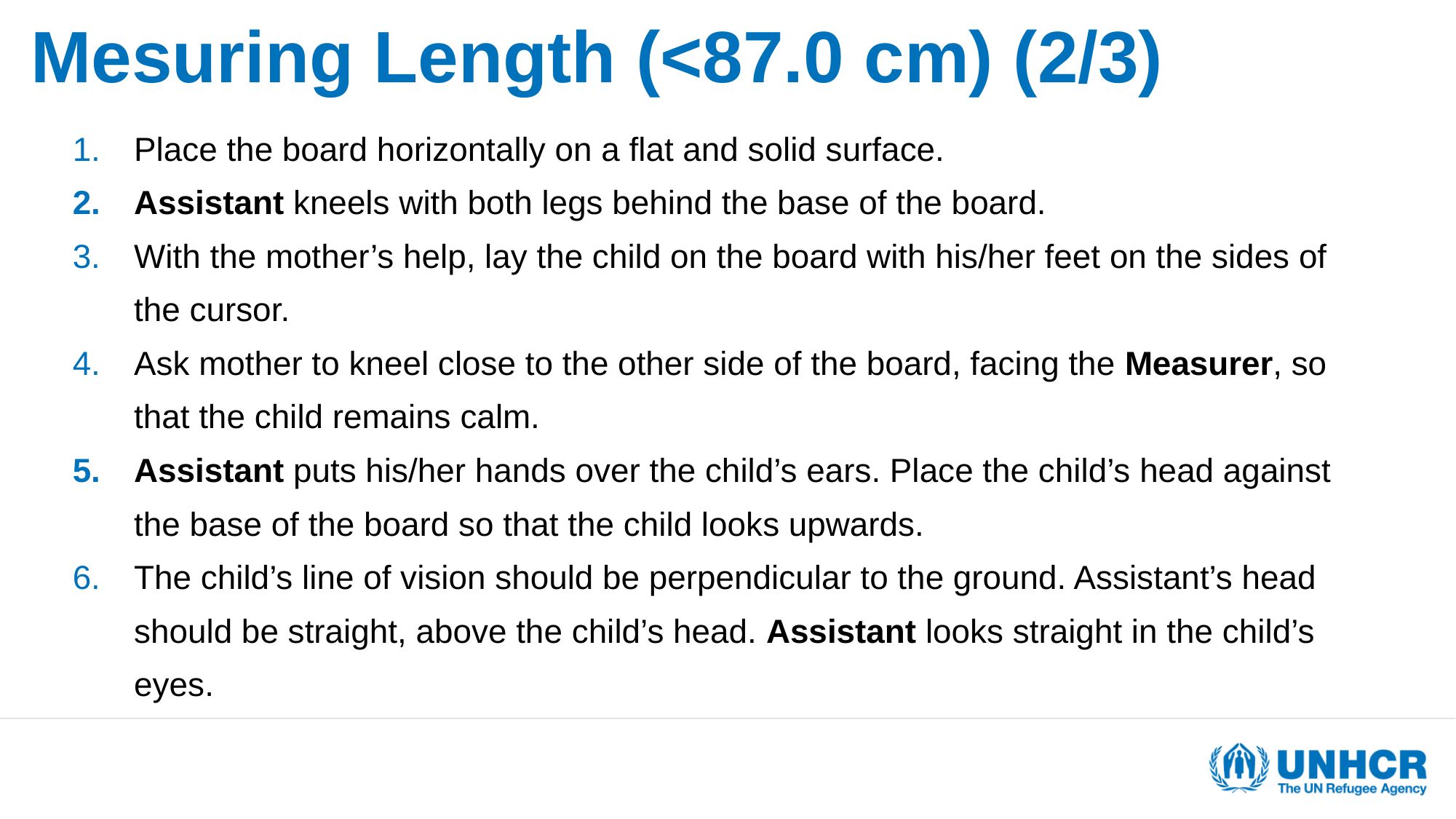

Mesuring Length (<87.0 cm) (2/3)
Place the board horizontally on a flat and solid surface.
Assistant kneels with both legs behind the base of the board.
With the mother’s help, lay the child on the board with his/her feet on the sides of the cursor.
Ask mother to kneel close to the other side of the board, facing the Measurer, so that the child remains calm.
Assistant puts his/her hands over the child’s ears. Place the child’s head against the base of the board so that the child looks upwards.
The child’s line of vision should be perpendicular to the ground. Assistant’s head should be straight, above the child’s head. Assistant looks straight in the child’s eyes.